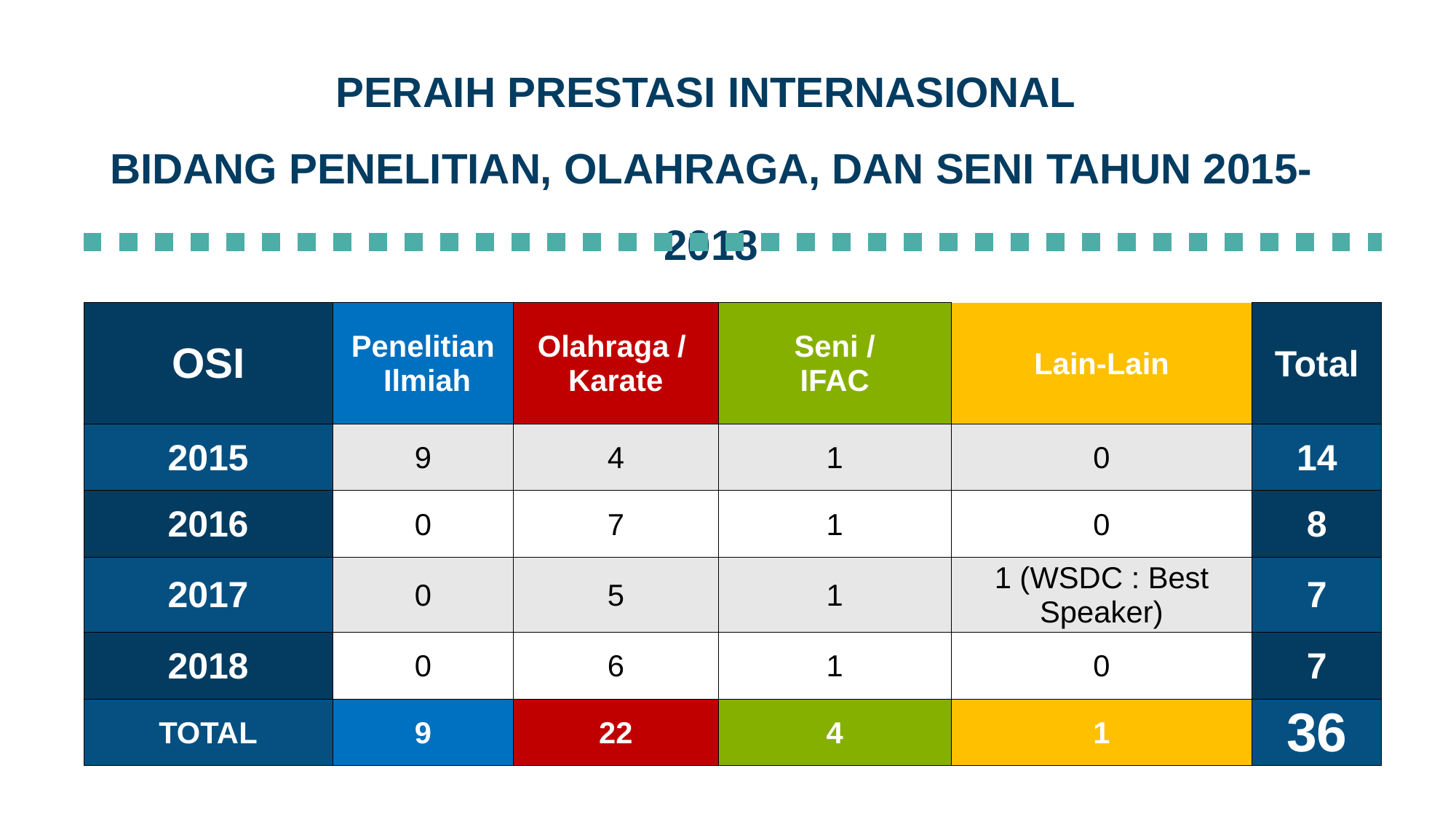

PERAIH PRESTASI INTERNASIONAL
BIDANG PENELITIAN, OLAHRAGA, DAN SENI TAHUN 2015-2018
| OSI | Penelitian Ilmiah | Olahraga / Karate | Seni / IFAC | Lain-Lain | Total |
| --- | --- | --- | --- | --- | --- |
| 2015 | 9 | 4 | 1 | 0 | 14 |
| 2016 | 0 | 7 | 1 | 0 | 8 |
| 2017 | 0 | 5 | 1 | 1 (WSDC : Best Speaker) | 7 |
| 2018 | 0 | 6 | 1 | 0 | 7 |
| TOTAL | 9 | 22 | 4 | 1 | 36 |